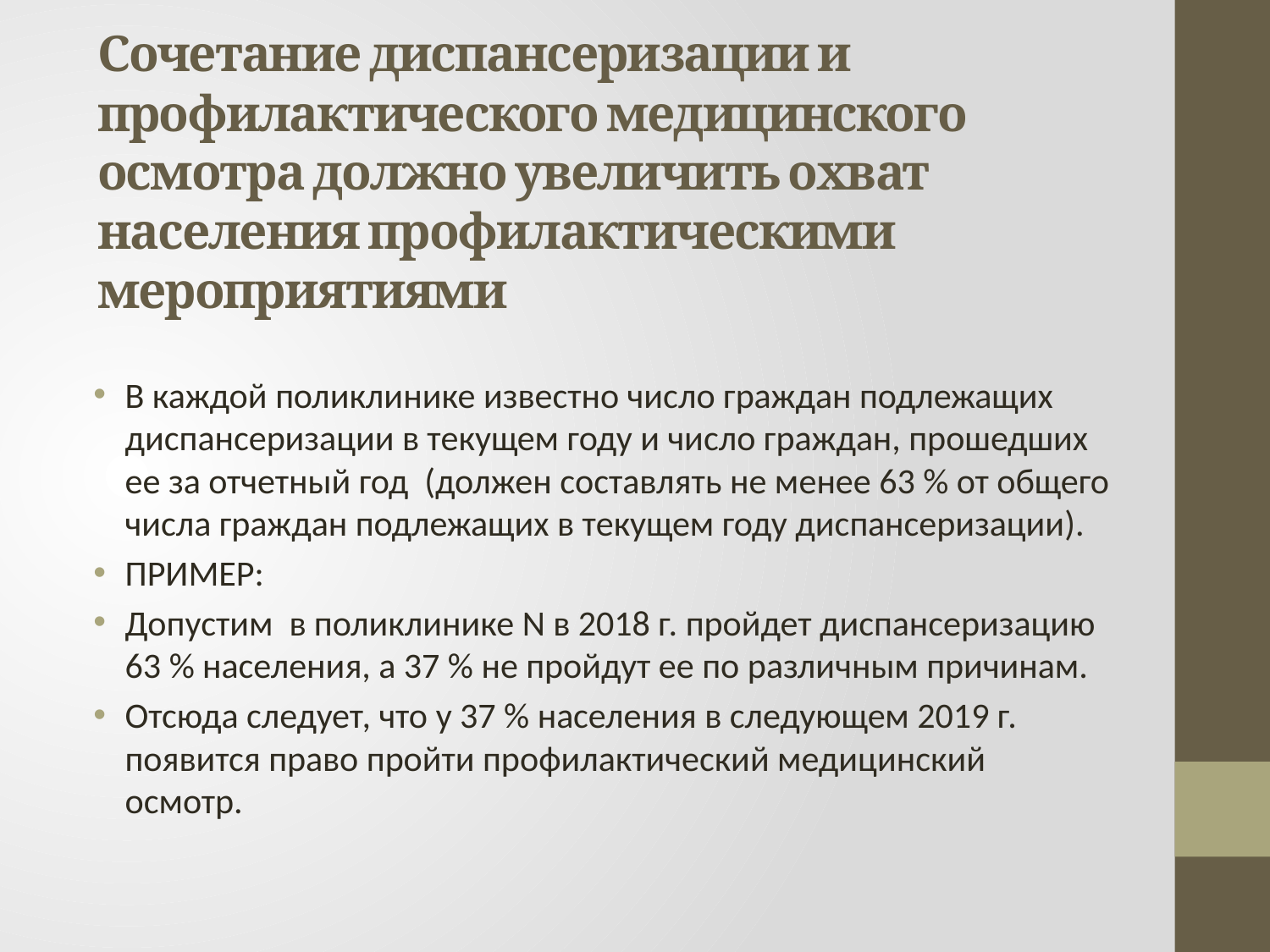

# Сочетание диспансеризации и профилактического медицинского осмотра должно увеличить охват населения профилактическими мероприятиями
В каждой поликлинике известно число граждан подлежащих диспансеризации в текущем году и число граждан, прошедших ее за отчетный год  (должен составлять не менее 63 % от общего числа граждан подлежащих в текущем году диспансеризации).
ПРИМЕР:
Допустим  в поликлинике N в 2018 г. пройдет диспансеризацию 63 % населения, а 37 % не пройдут ее по различным причинам.
Отсюда следует, что у 37 % населения в следующем 2019 г. появится право пройти профилактический медицинский осмотр.